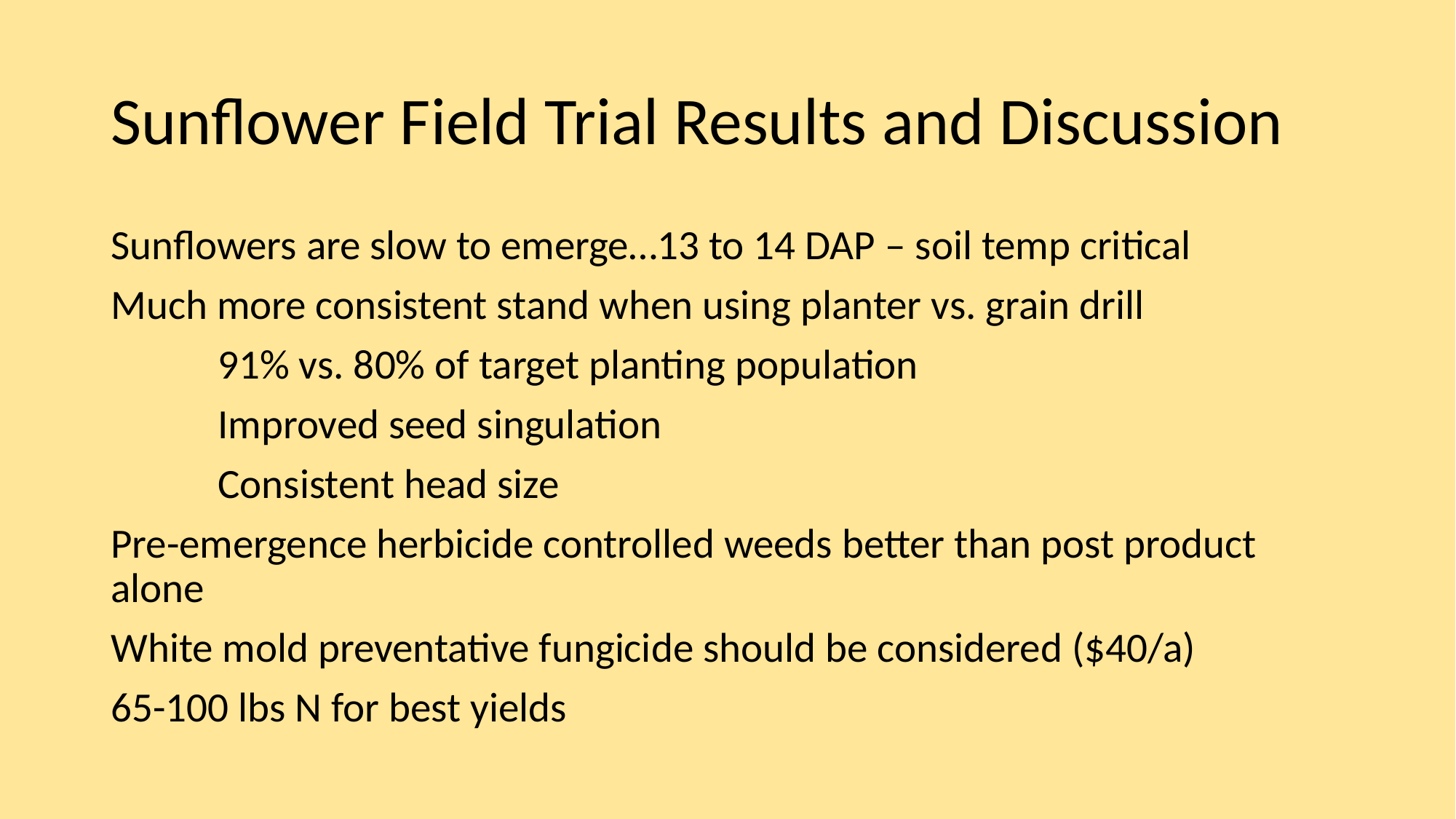

# Sunflower Field Trial Results and Discussion
Sunflowers are slow to emerge…13 to 14 DAP – soil temp critical
Much more consistent stand when using planter vs. grain drill
	91% vs. 80% of target planting population
	Improved seed singulation
	Consistent head size
Pre-emergence herbicide controlled weeds better than post product alone
White mold preventative fungicide should be considered ($40/a)
65-100 lbs N for best yields